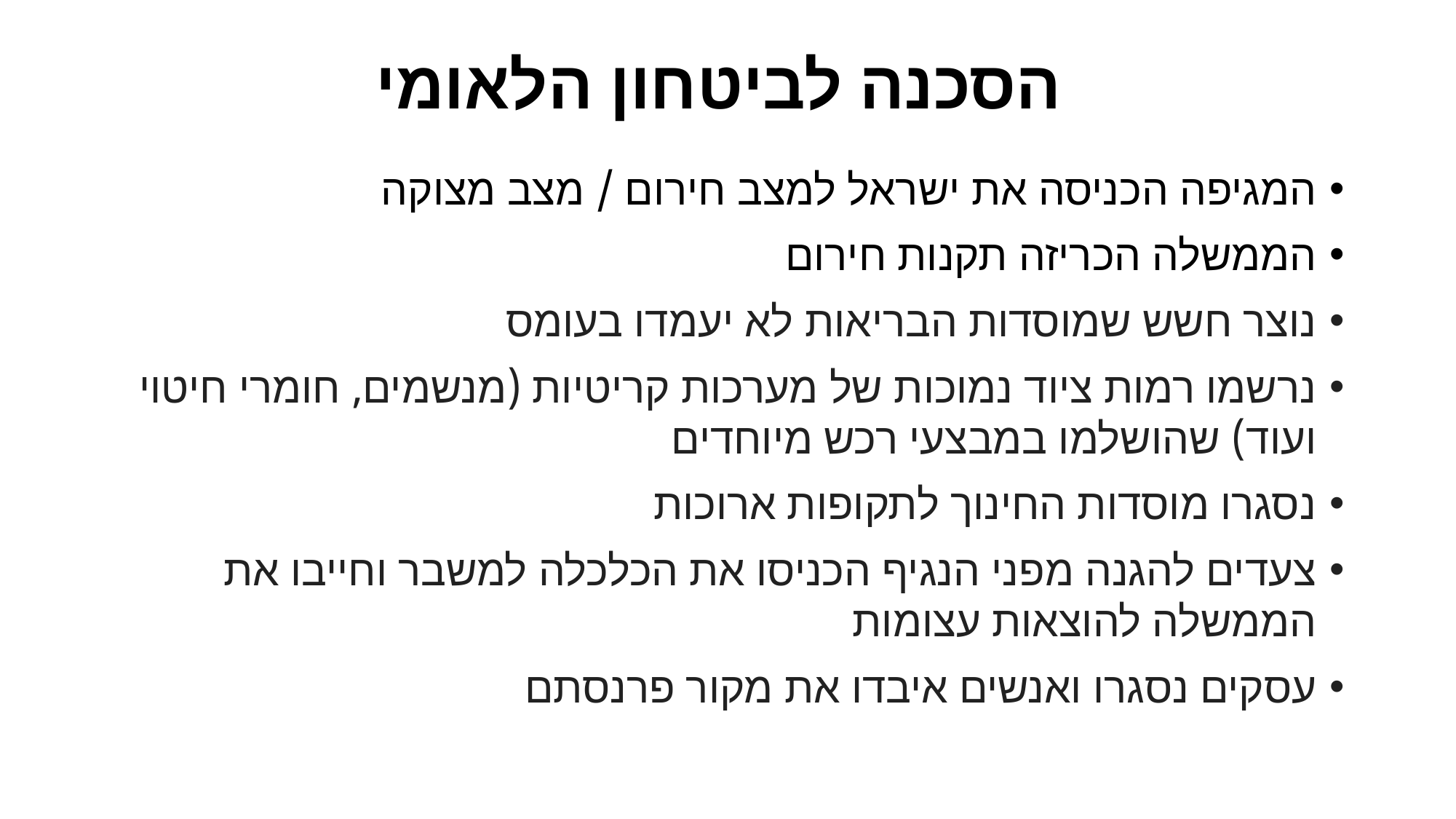

# הסכנה לביטחון הלאומי
המגיפה הכניסה את ישראל למצב חירום / מצב מצוקה
הממשלה הכריזה תקנות חירום
נוצר חשש שמוסדות הבריאות לא יעמדו בעומס
נרשמו רמות ציוד נמוכות של מערכות קריטיות (מנשמים, חומרי חיטוי ועוד) שהושלמו במבצעי רכש מיוחדים
נסגרו מוסדות החינוך לתקופות ארוכות
צעדים להגנה מפני הנגיף הכניסו את הכלכלה למשבר וחייבו את הממשלה להוצאות עצומות
עסקים נסגרו ואנשים איבדו את מקור פרנסתם